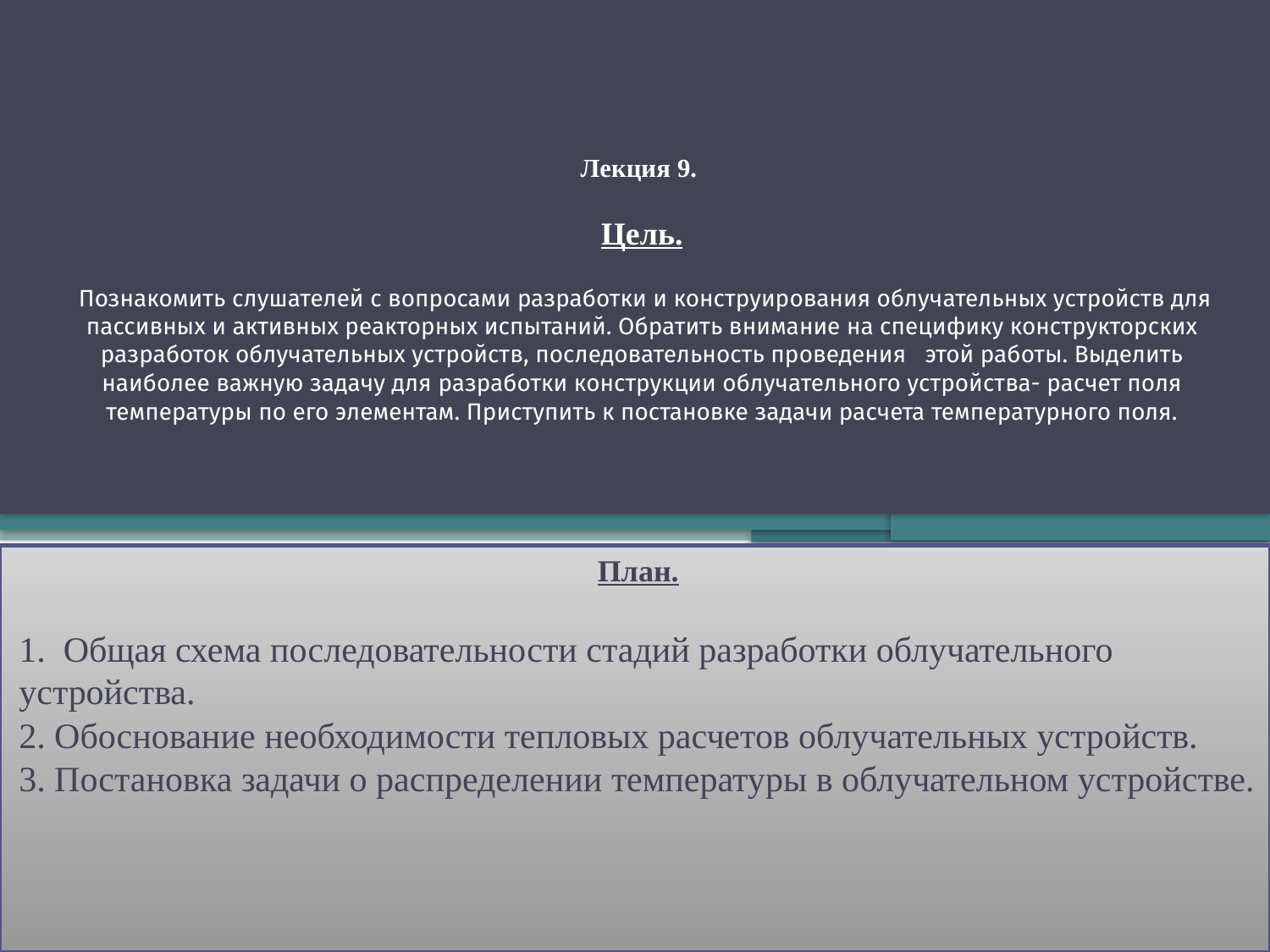

# Лекция 9. Цель. Познакомить слушателей с вопросами разработки и конструирования облучательных устройств для пассивных и активных реакторных испытаний. Обратить внимание на специфику конструкторских разработок облучательных устройств, последовательность проведения   этой работы. Выделить наиболее важную задачу для разработки конструкции облучательного устройства- расчет поля температуры по его элементам. Приступить к постановке задачи расчета температурного поля.
План.

1.  Общая схема последовательности стадий разработки облучательного устройства.
2. Обоснование необходимости тепловых расчетов облучательных устройств.
3. Постановка задачи о распределении температуры в облучательном устройстве.